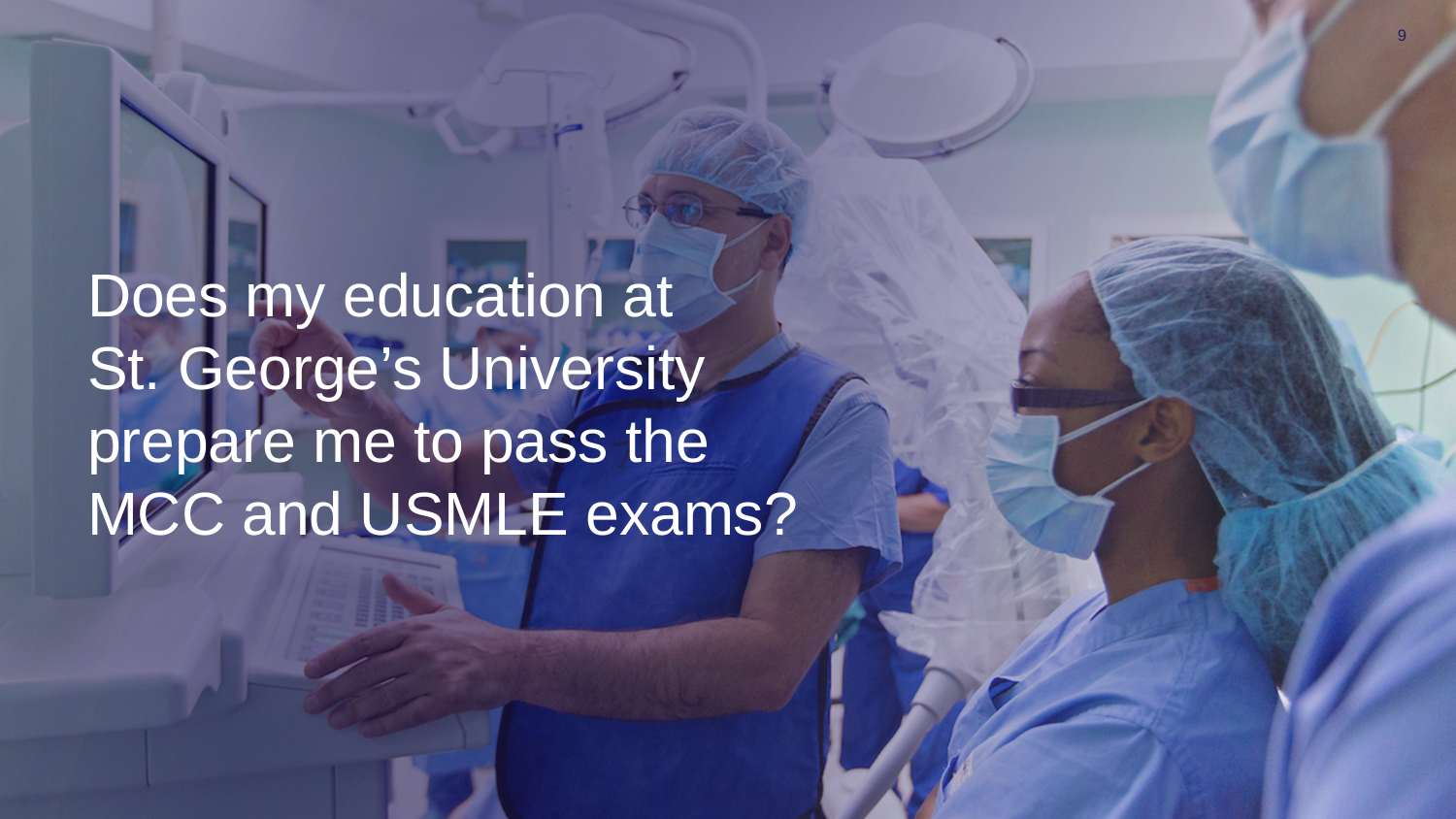

9
Does my education at
St. George’s University
prepare me to pass the
MCC and USMLE exams?